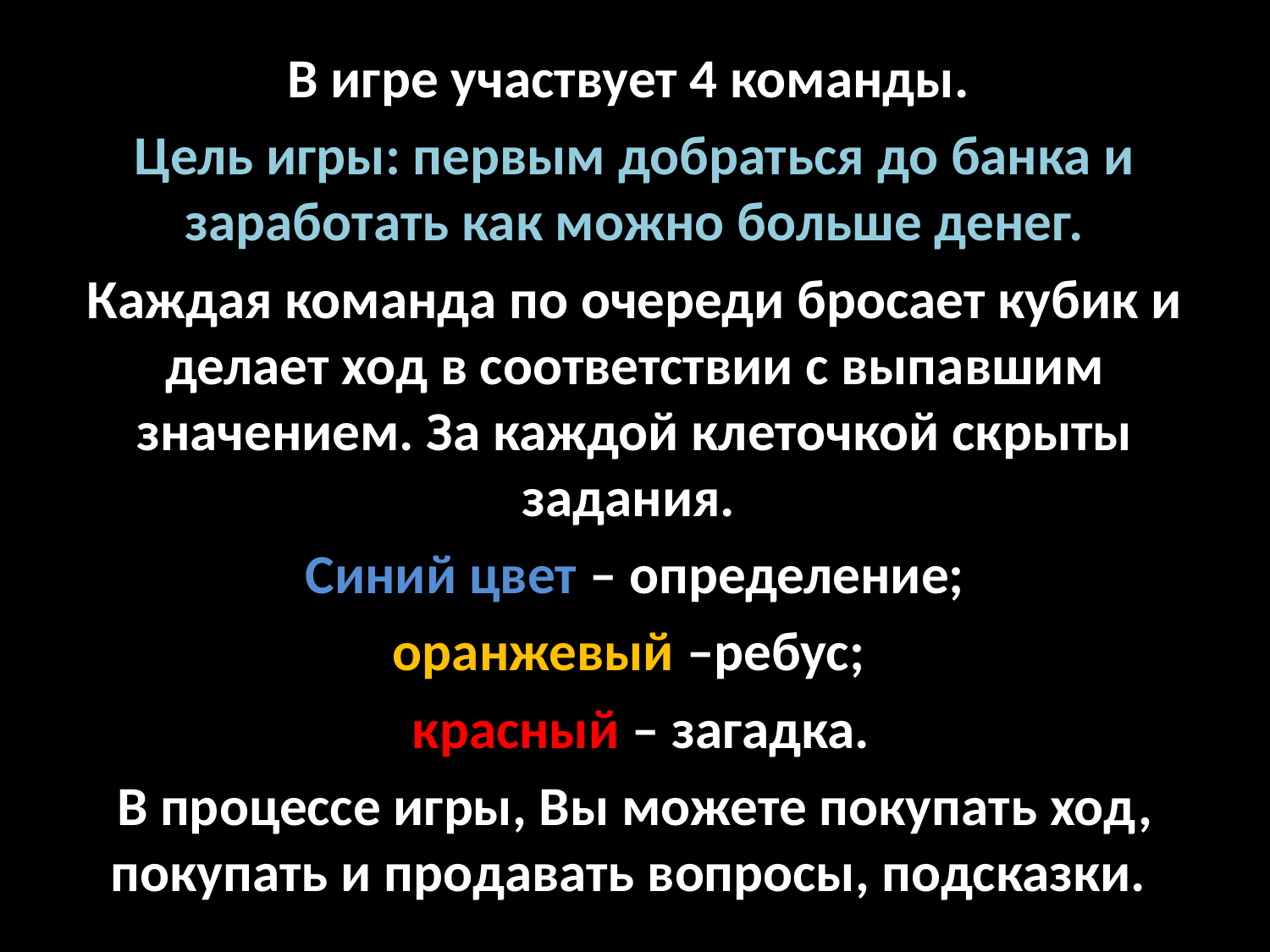

В игре участвует 4 команды.
Цель игры: первым добраться до банка и заработать как можно больше денег.
Каждая команда по очереди бросает кубик и делает ход в соответствии с выпавшим значением. За каждой клеточкой скрыты задания.
Синий цвет – определение;
оранжевый –ребус;
 красный – загадка.
В процессе игры, Вы можете покупать ход, покупать и продавать вопросы, подсказки.